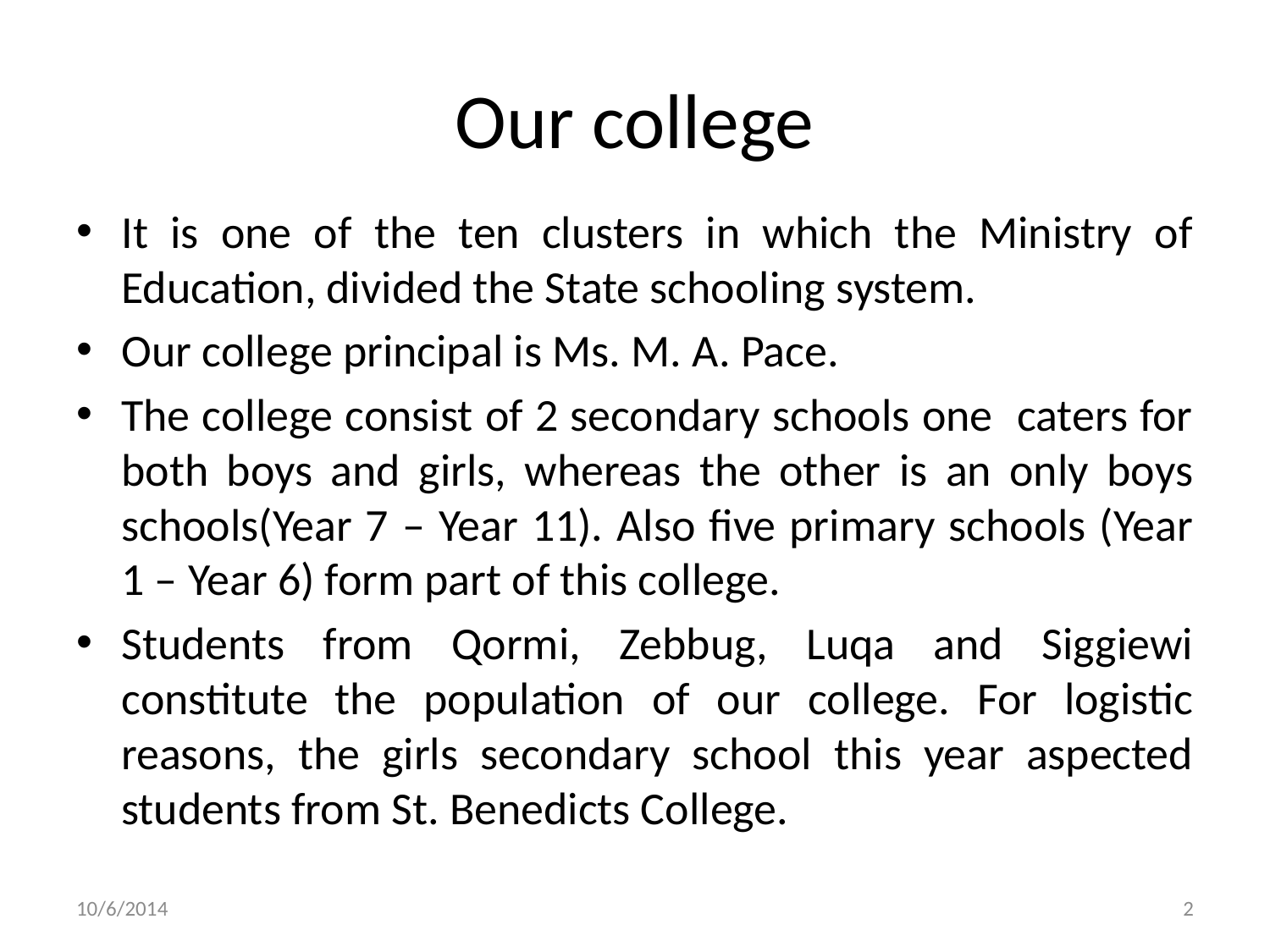

# Our college
It is one of the ten clusters in which the Ministry of Education, divided the State schooling system.
Our college principal is Ms. M. A. Pace.
The college consist of 2 secondary schools one  caters for both boys and girls, whereas the other is an only boys schools(Year 7 – Year 11). Also five primary schools (Year 1 – Year 6) form part of this college.
Students from Qormi, Zebbug, Luqa and Siggiewi constitute the population of our college. For logistic reasons, the girls secondary school this year aspected students from St. Benedicts College.
10/6/2014
2